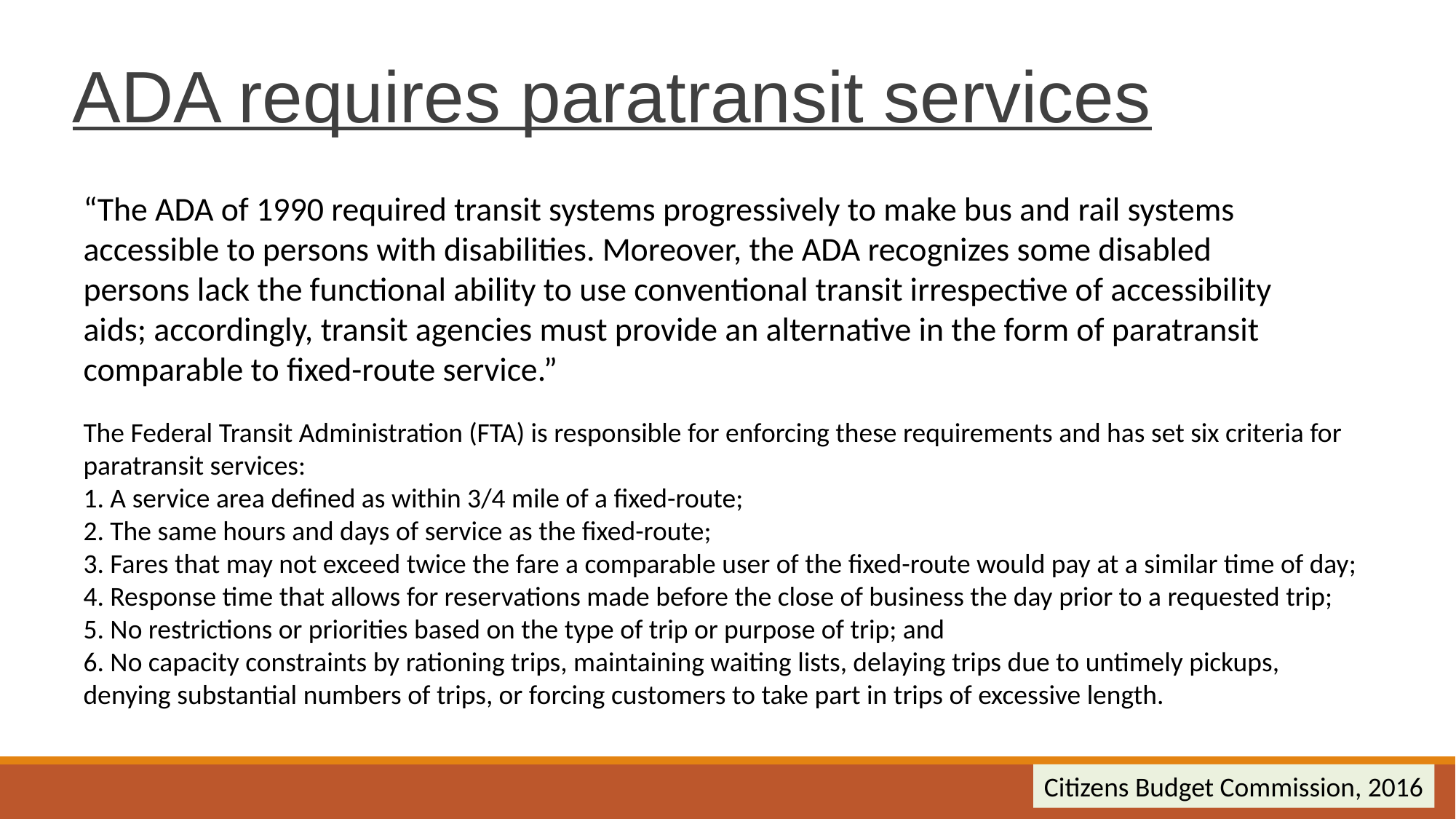

# ADA requires paratransit services
“The ADA of 1990 required transit systems progressively to make bus and rail systems accessible to persons with disabilities. Moreover, the ADA recognizes some disabled persons lack the functional ability to use conventional transit irrespective of accessibility aids; accordingly, transit agencies must provide an alternative in the form of paratransit comparable to fixed-route service.”
The Federal Transit Administration (FTA) is responsible for enforcing these requirements and has set six criteria for paratransit services:
1. A service area defined as within 3/4 mile of a fixed-route;
2. The same hours and days of service as the fixed-route;
3. Fares that may not exceed twice the fare a comparable user of the fixed-route would pay at a similar time of day;
4. Response time that allows for reservations made before the close of business the day prior to a requested trip;
5. No restrictions or priorities based on the type of trip or purpose of trip; and
6. No capacity constraints by rationing trips, maintaining waiting lists, delaying trips due to untimely pickups, denying substantial numbers of trips, or forcing customers to take part in trips of excessive length.
Citizens Budget Commission, 2016